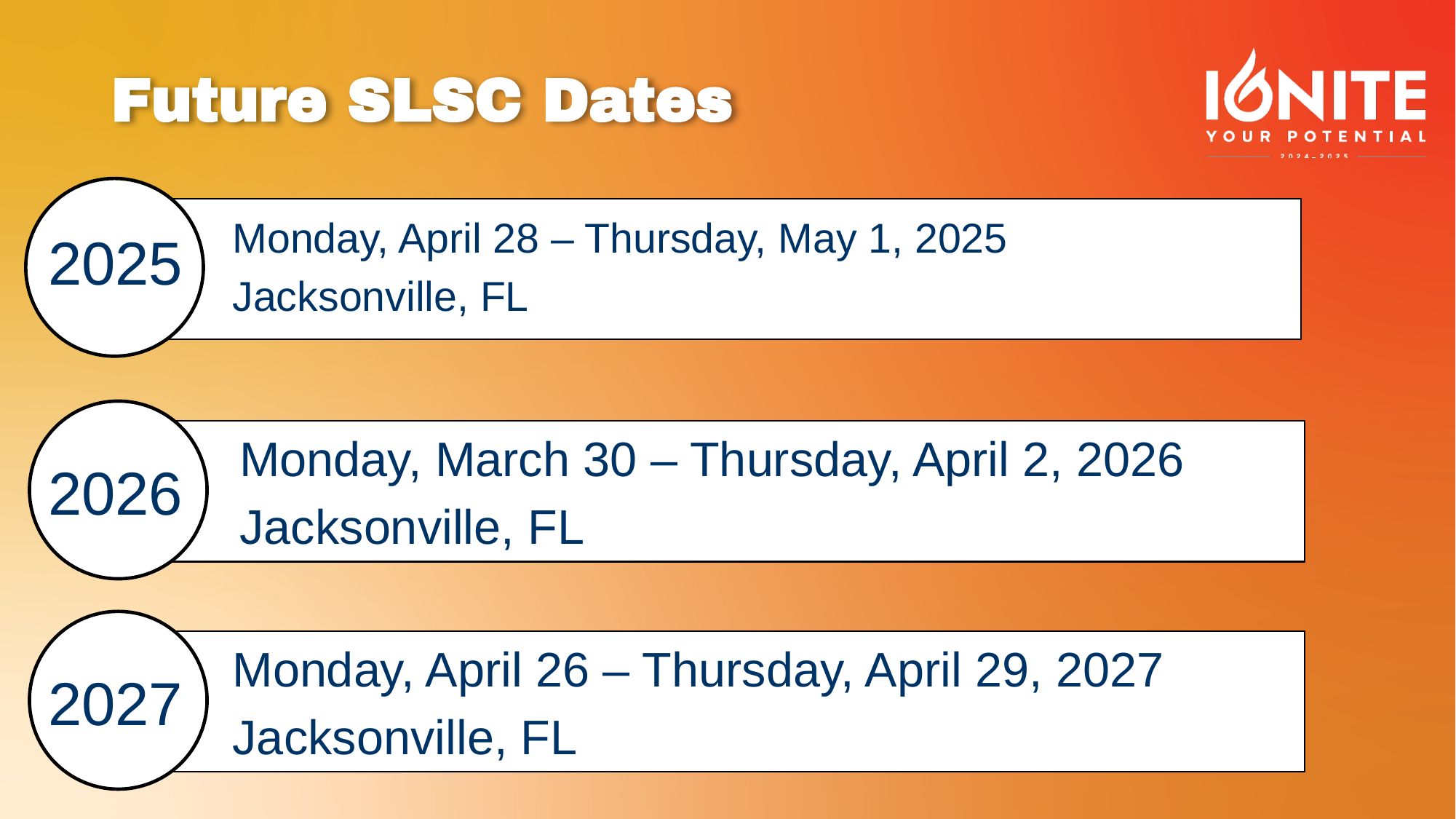

# Future SLSC Dates
Monday, April 28 – Thursday, May 1, 2025
Jacksonville, FL
2025
Monday, March 30 – Thursday, April 2, 2026
Jacksonville, FL
2026
Monday, April 26 – Thursday, April 29, 2027
Jacksonville, FL
2027